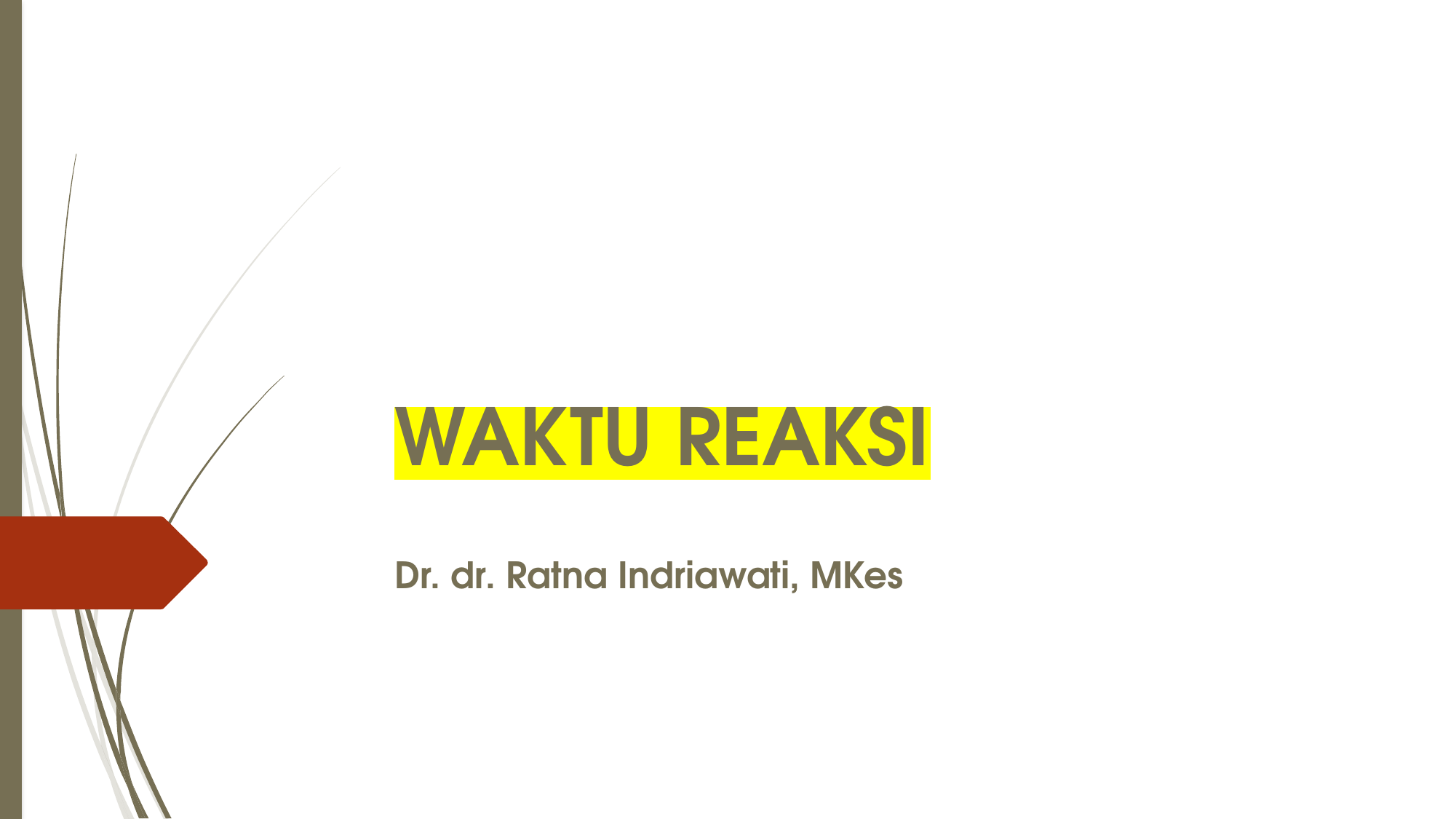

# WAKTU REAKSI
Dr. dr. Ratna Indriawati, MKes